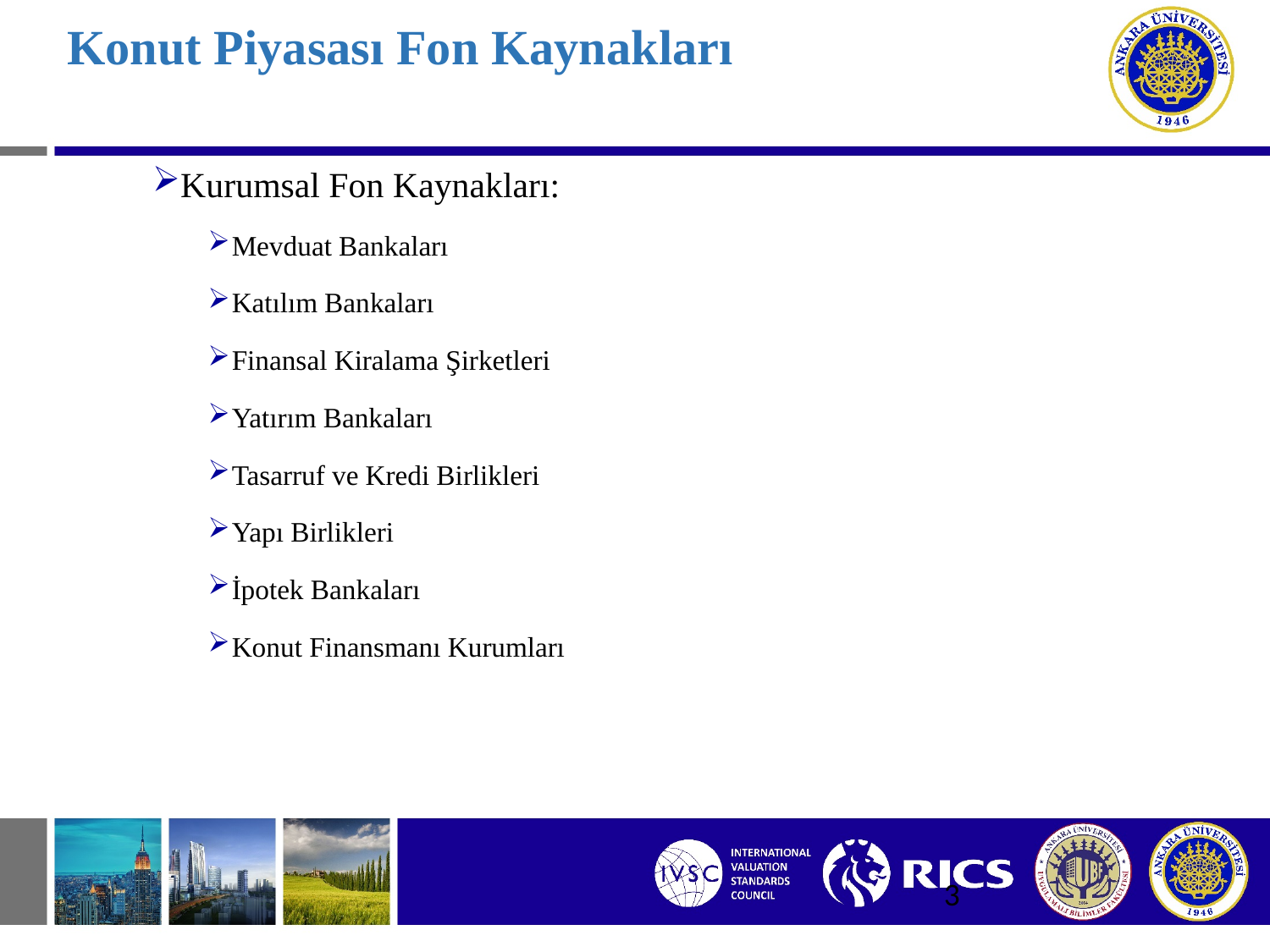

# Konut Piyasası Fon Kaynakları
Kurumsal Fon Kaynakları:
Mevduat Bankaları
Katılım Bankaları
Finansal Kiralama Şirketleri
Yatırım Bankaları
Tasarruf ve Kredi Birlikleri
Yapı Birlikleri
İpotek Bankaları
Konut Finansmanı Kurumları
3